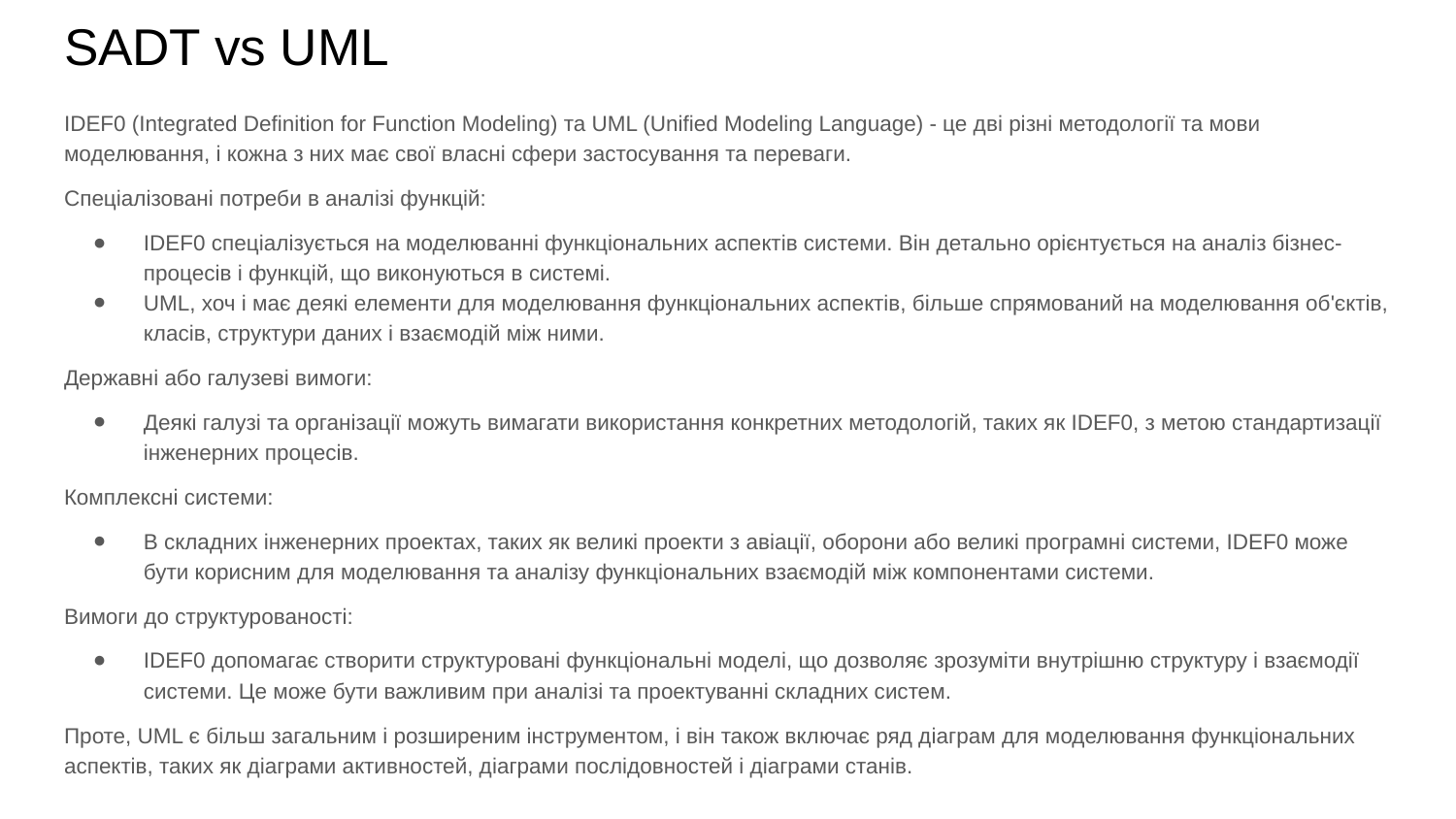

# SADT vs UML
IDEF0 (Integrated Definition for Function Modeling) та UML (Unified Modeling Language) - це дві різні методології та мови моделювання, і кожна з них має свої власні сфери застосування та переваги.
Спеціалізовані потреби в аналізі функцій:
IDEF0 спеціалізується на моделюванні функціональних аспектів системи. Він детально орієнтується на аналіз бізнес-процесів і функцій, що виконуються в системі.
UML, хоч і має деякі елементи для моделювання функціональних аспектів, більше спрямований на моделювання об'єктів, класів, структури даних і взаємодій між ними.
Державні або галузеві вимоги:
Деякі галузі та організації можуть вимагати використання конкретних методологій, таких як IDEF0, з метою стандартизації інженерних процесів.
Комплексні системи:
В складних інженерних проектах, таких як великі проекти з авіації, оборони або великі програмні системи, IDEF0 може бути корисним для моделювання та аналізу функціональних взаємодій між компонентами системи.
Вимоги до структурованості:
IDEF0 допомагає створити структуровані функціональні моделі, що дозволяє зрозуміти внутрішню структуру і взаємодії системи. Це може бути важливим при аналізі та проектуванні складних систем.
Проте, UML є більш загальним і розширеним інструментом, і він також включає ряд діаграм для моделювання функціональних аспектів, таких як діаграми активностей, діаграми послідовностей і діаграми станів.